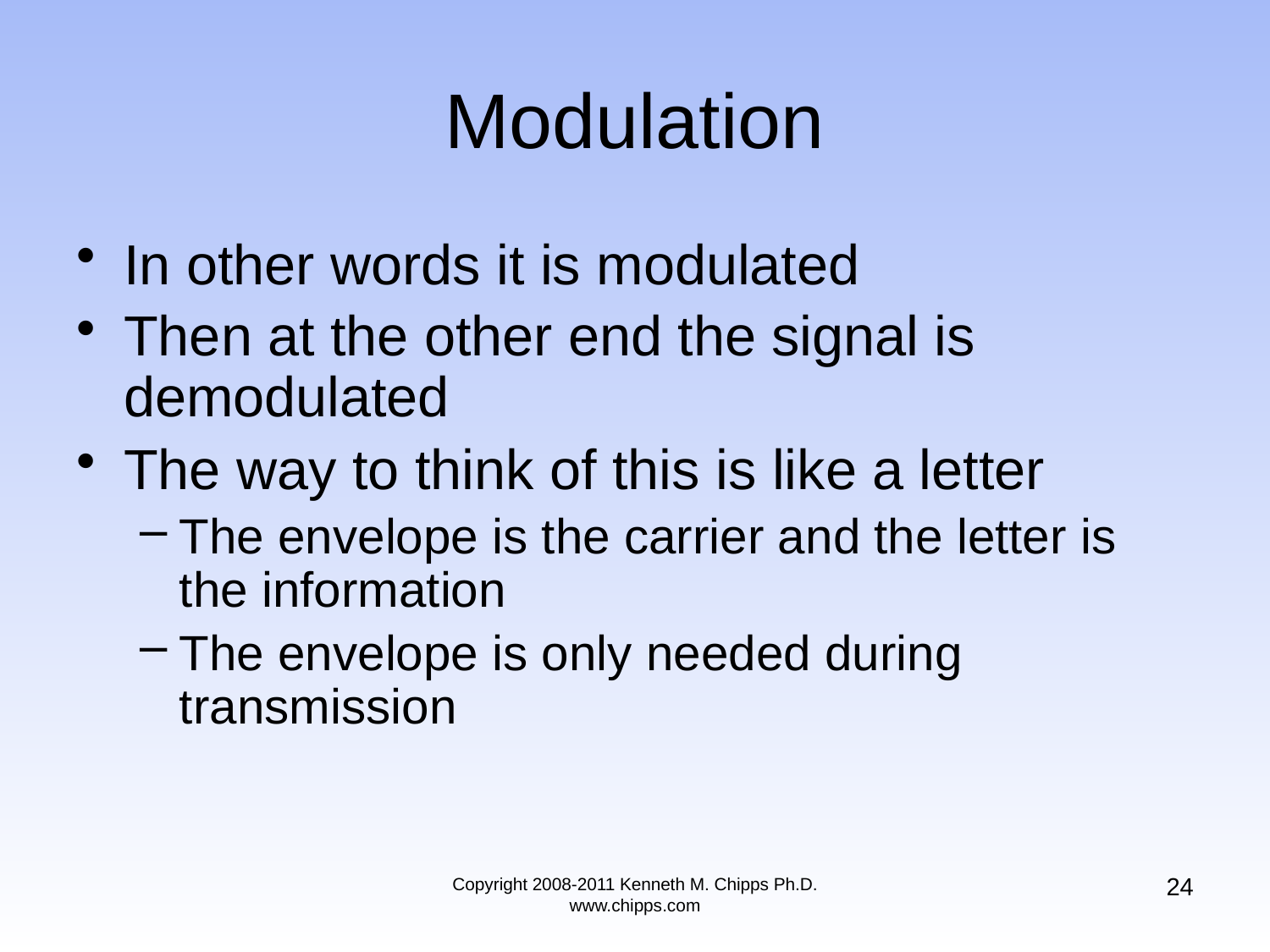

# Modulation
In other words it is modulated
Then at the other end the signal is demodulated
The way to think of this is like a letter
The envelope is the carrier and the letter is the information
The envelope is only needed during transmission
24
Copyright 2008-2011 Kenneth M. Chipps Ph.D. www.chipps.com